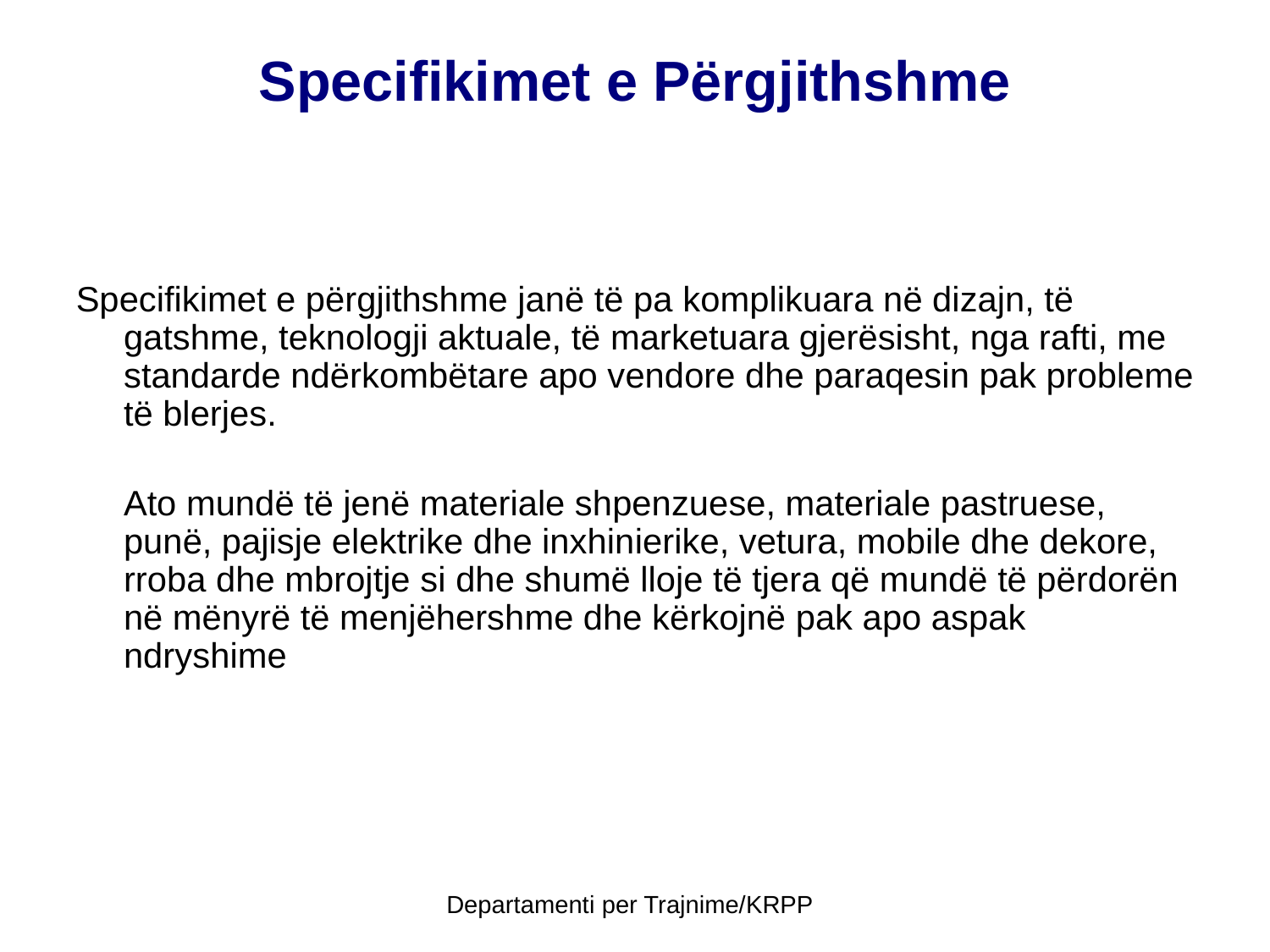

# Specifikimet e Përgjithshme

Specifikimet e përgjithshme janë të pa komplikuara në dizajn, të gatshme, teknologji aktuale, të marketuara gjerësisht, nga rafti, me standarde ndërkombëtare apo vendore dhe paraqesin pak probleme të blerjes.

	Ato mundë të jenë materiale shpenzuese, materiale pastruese, punë, pajisje elektrike dhe inxhinierike, vetura, mobile dhe dekore, rroba dhe mbrojtje si dhe shumë lloje të tjera që mundë të përdorën në mënyrë të menjëhershme dhe kërkojnë pak apo aspak ndryshime
Departamenti per Trajnime/KRPP